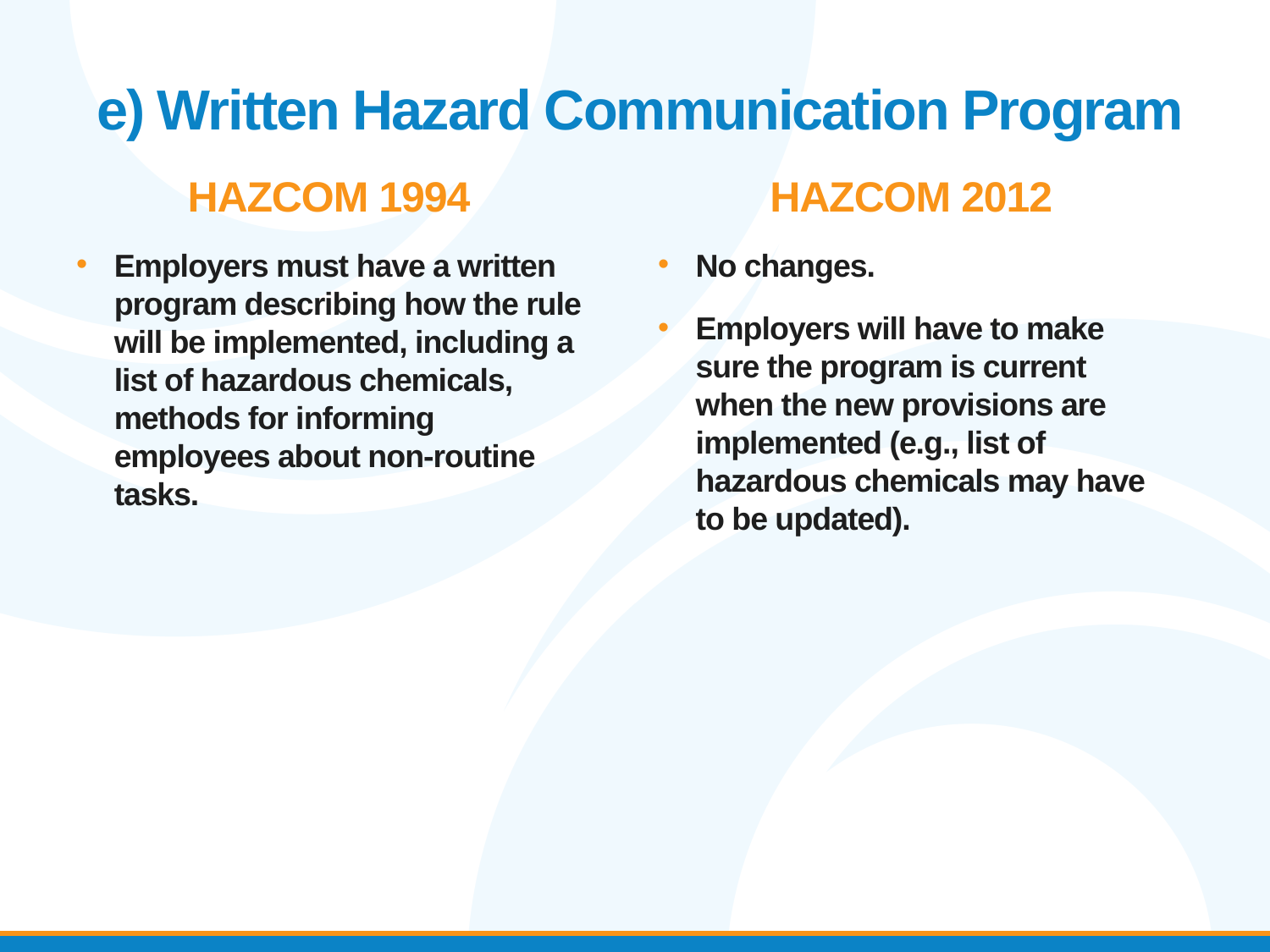

# e) Written Hazard Communication Program
HazCom 1994
HazCom 2012
Employers must have a written program describing how the rule will be implemented, including a list of hazardous chemicals, methods for informing employees about non-routine tasks.
No changes.
Employers will have to make sure the program is current when the new provisions are implemented (e.g., list of hazardous chemicals may have to be updated).